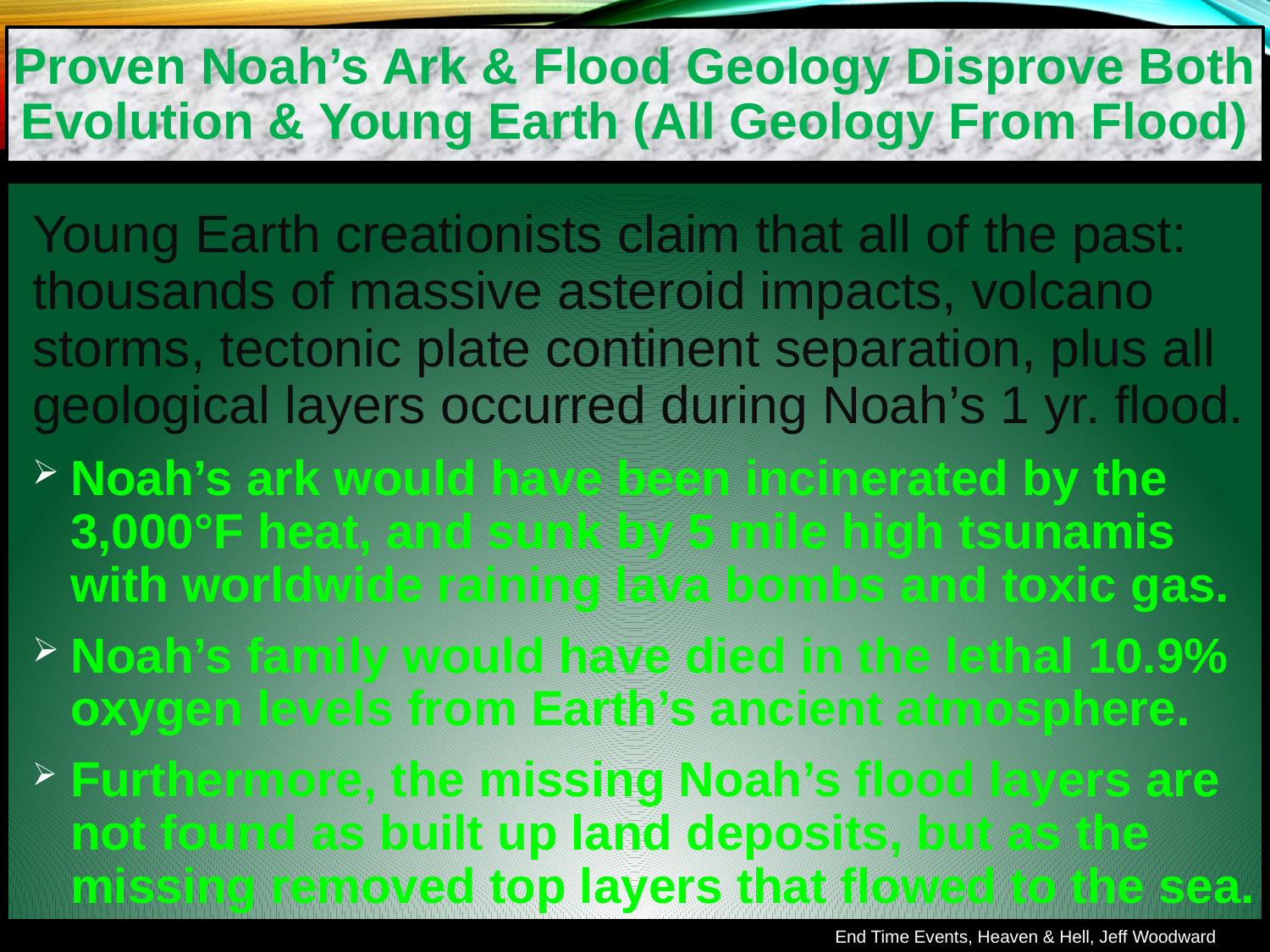

Proven Noah’s Ark & Flood Geology Disprove Both Evolution & Young Earth (All Geology From Flood)
Young Earth creationists claim that all of the past: thousands of massive asteroid impacts, volcano storms, tectonic plate continent separation, plus all geological layers occurred during Noah’s 1 yr. flood.
Noah’s ark would have been incinerated by the 3,000°F heat, and sunk by 5 mile high tsunamis with worldwide raining lava bombs and toxic gas.
Noah’s family would have died in the lethal 10.9% oxygen levels from Earth’s ancient atmosphere.
Furthermore, the missing Noah’s flood layers are not found as built up land deposits, but as the  missing removed top layers that flowed to the sea.
End Time Events, Heaven & Hell, Jeff Woodward